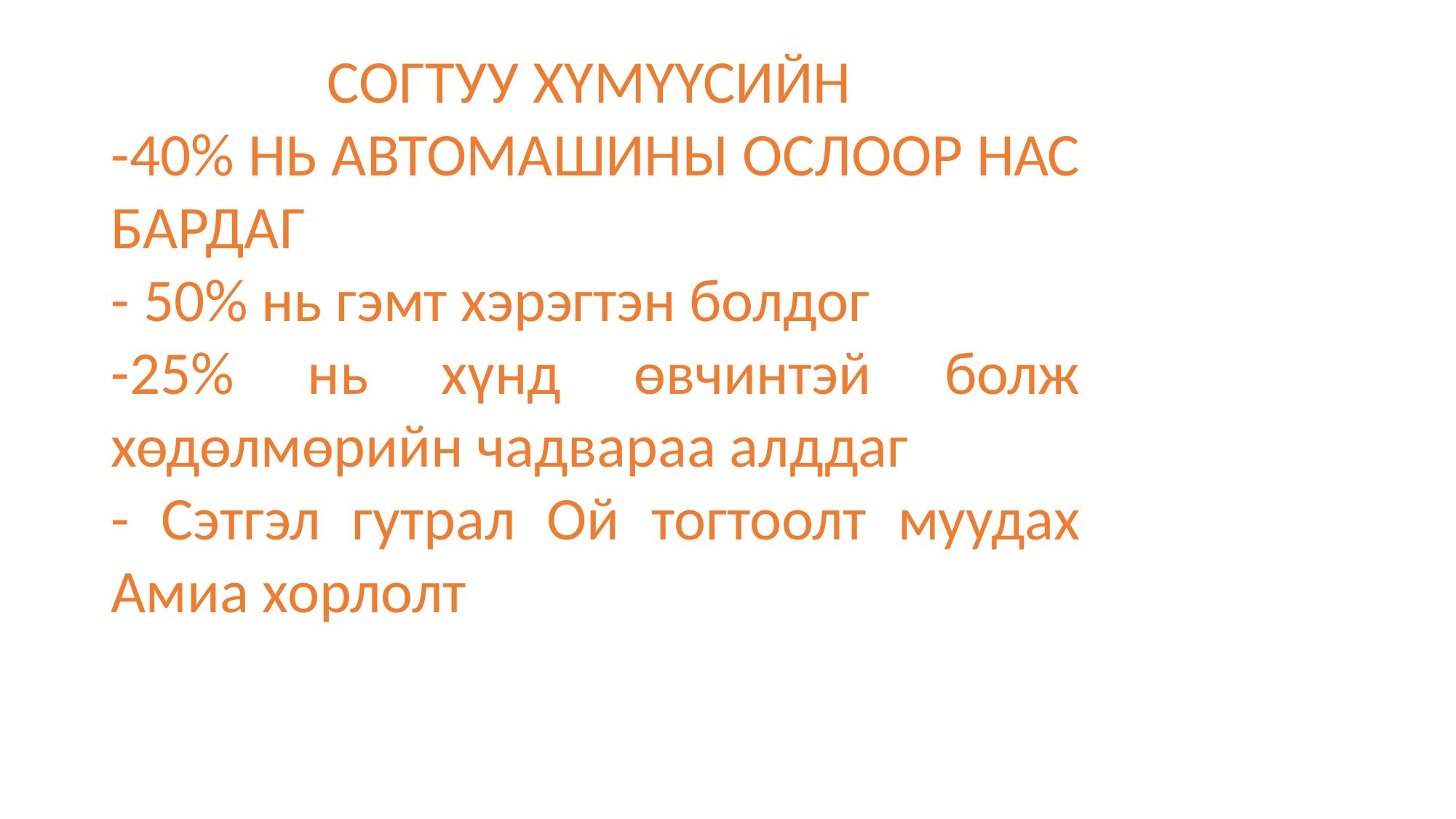

СОГТУУ ХҮМҮҮСИЙН
-40% НЬ АВТОМАШИНЫ ОСЛООР НАС БАРДАГ
- 50% нь гэмт хэрэгтэн болдог
-25% нь хүнд өвчинтэй болж хөдөлмөрийн чадвараа алддаг
- Сэтгэл гутрал Ой тогтоолт муудах Амиа хорлолт